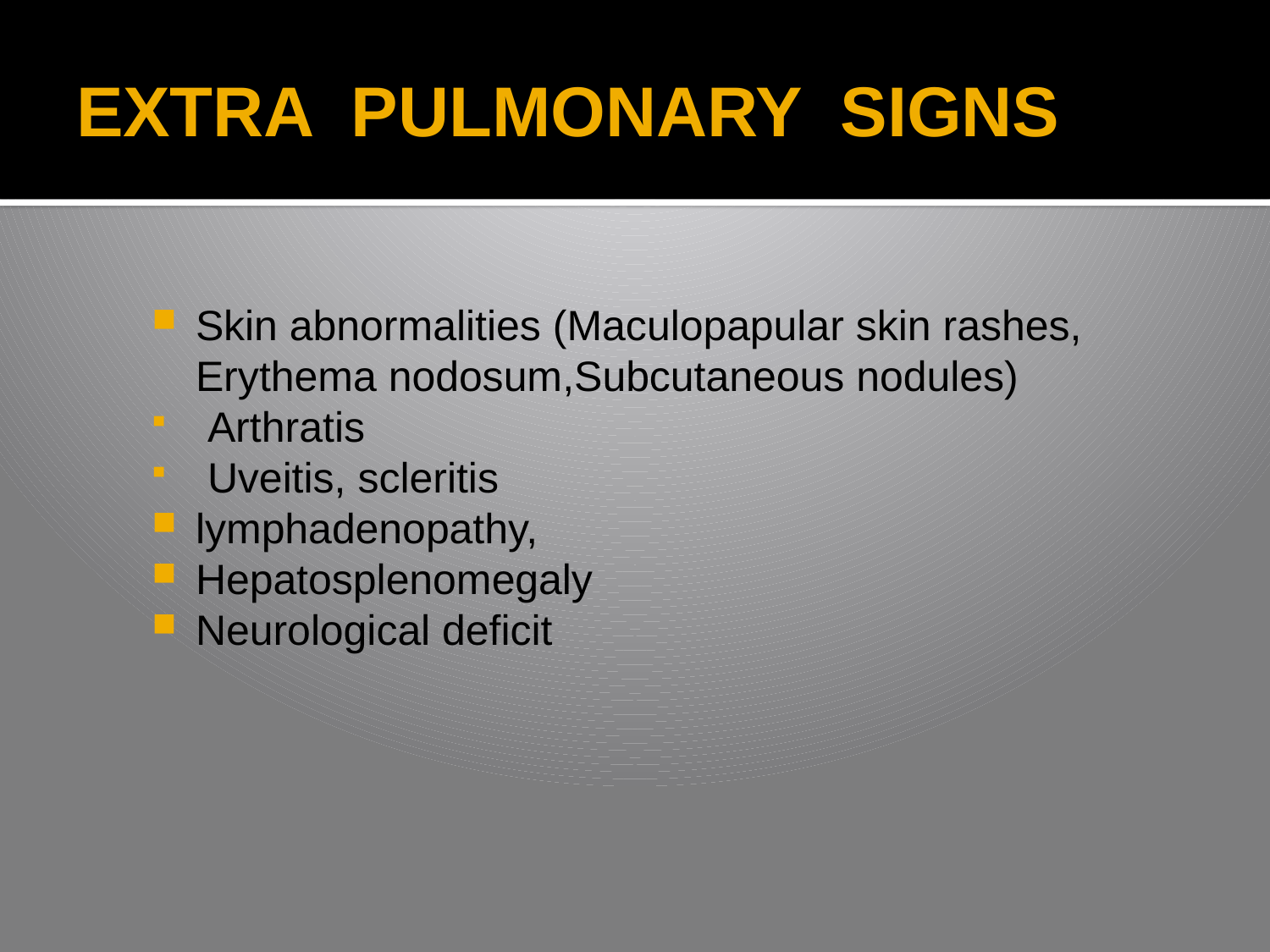

# EXTRA  PULMONARY  SIGNS
Skin abnormalities (Maculopapular skin rashes, Erythema nodosum,Subcutaneous nodules)
 Arthratis
 Uveitis, scleritis
lymphadenopathy,
Hepatosplenomegaly
Neurological deficit